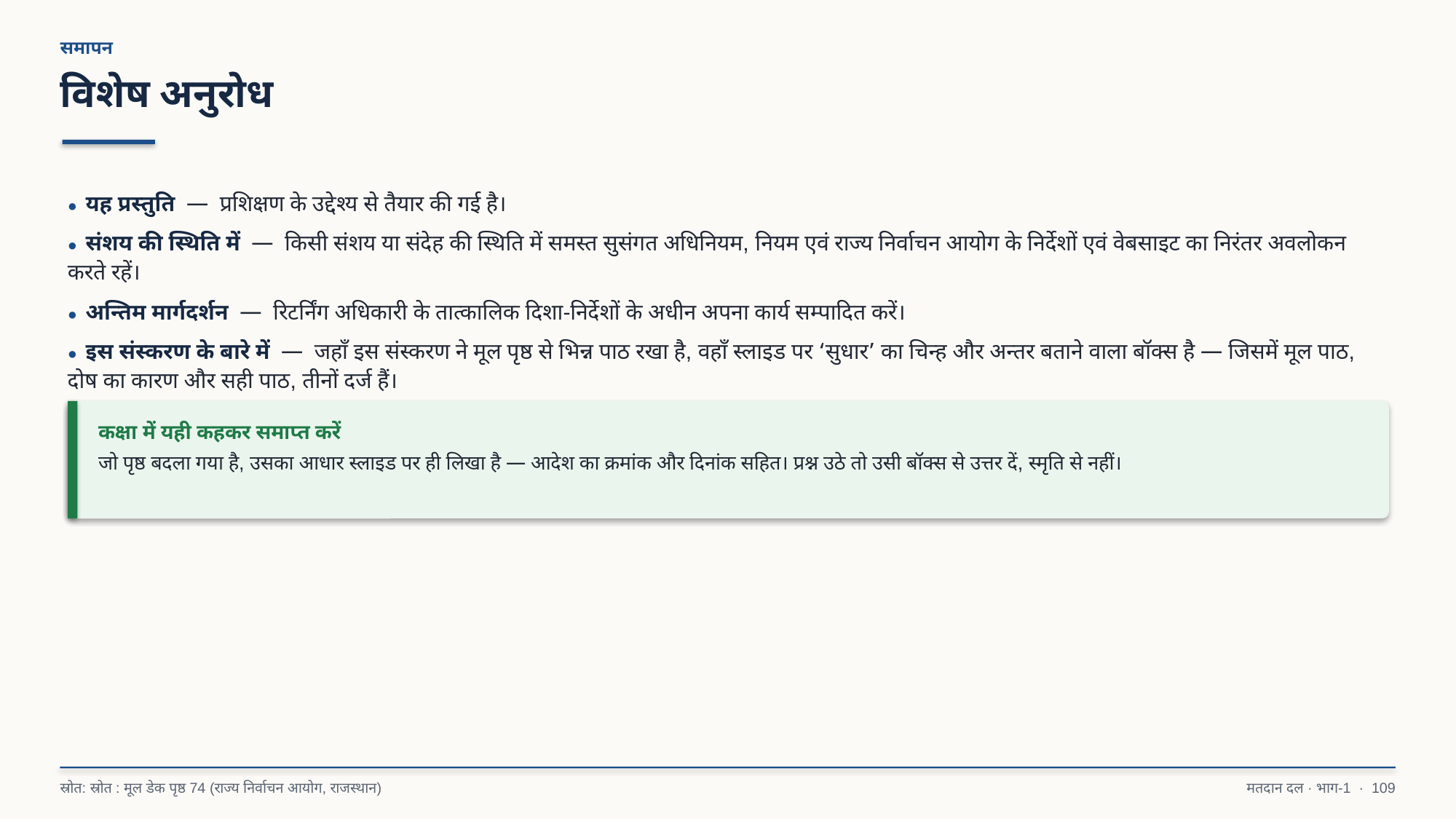

समापन
विशेष अनुरोध

●  यह प्रस्तुति  —  प्रशिक्षण के उद्देश्य से तैयार की गई है।
●  संशय की स्थिति में  —  किसी संशय या संदेह की स्थिति में समस्त सुसंगत अधिनियम, नियम एवं राज्य निर्वाचन आयोग के निर्देशों एवं वेबसाइट का निरंतर अवलोकन करते रहें।
●  अन्तिम मार्गदर्शन  —  रिटर्निंग अधिकारी के तात्कालिक दिशा-निर्देशों के अधीन अपना कार्य सम्पादित करें।
●  इस संस्करण के बारे में  —  जहाँ इस संस्करण ने मूल पृष्ठ से भिन्न पाठ रखा है, वहाँ स्लाइड पर ‘सुधार’ का चिन्ह और अन्तर बताने वाला बॉक्स है — जिसमें मूल पाठ, दोष का कारण और सही पाठ, तीनों दर्ज हैं।

कक्षा में यही कहकर समाप्त करें
जो पृष्ठ बदला गया है, उसका आधार स्लाइड पर ही लिखा है — आदेश का क्रमांक और दिनांक सहित। प्रश्न उठे तो उसी बॉक्स से उत्तर दें, स्मृति से नहीं।

स्रोत: स्रोत : मूल डेक पृष्ठ 74 (राज्य निर्वाचन आयोग, राजस्थान)
मतदान दल · भाग-1  ·  109